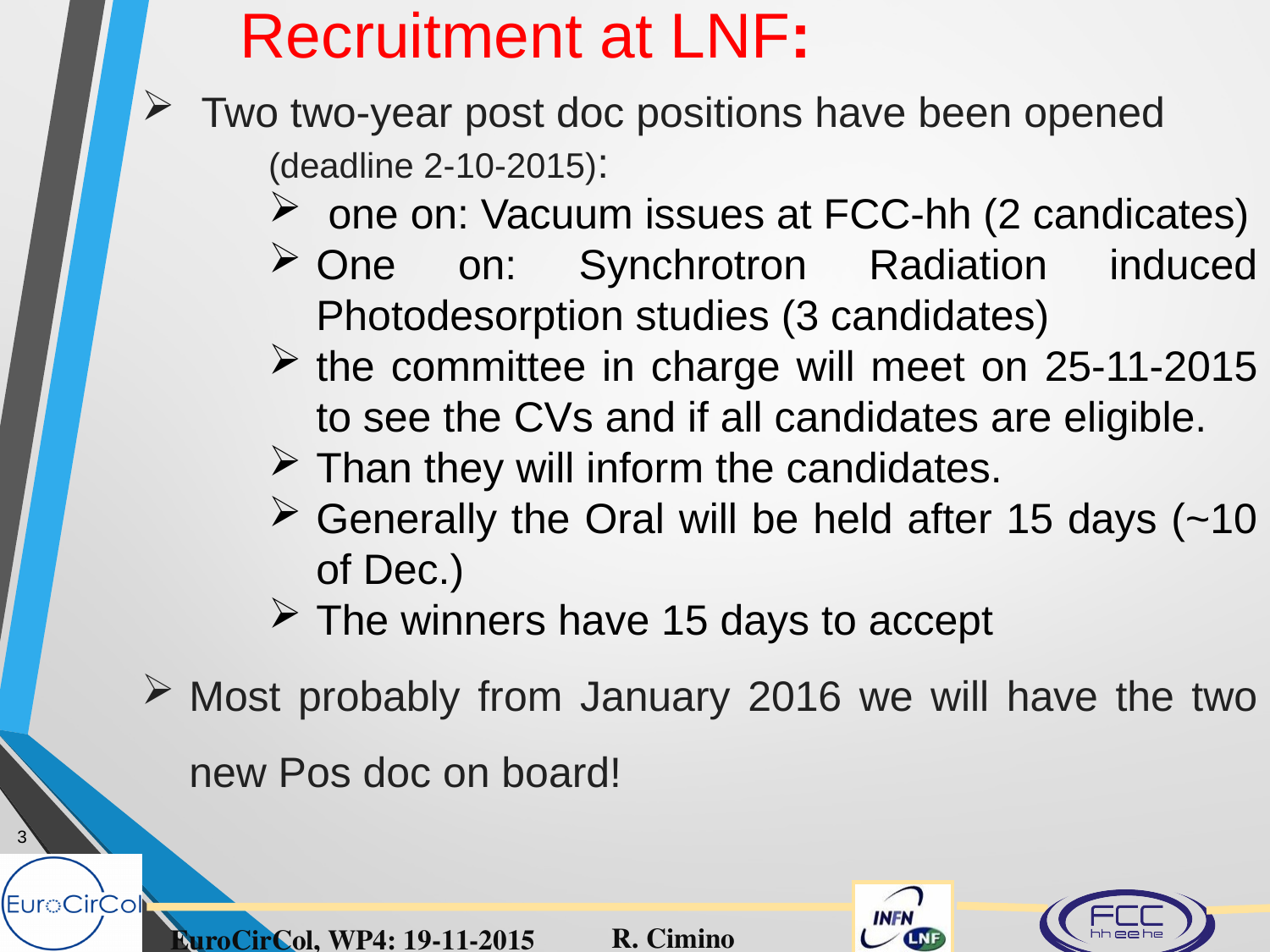

Recruitment at LNF:
 Two two-year post doc positions have been opened
 	(deadline 2-10-2015):
 one on: Vacuum issues at FCC-hh (2 candicates)
One on: Synchrotron Radiation induced Photodesorption studies (3 candidates)
the committee in charge will meet on 25-11-2015 to see the CVs and if all candidates are eligible.
Than they will inform the candidates.
Generally the Oral will be held after 15 days (~10 of Dec.)
The winners have 15 days to accept
Most probably from January 2016 we will have the two new Pos doc on board!
3